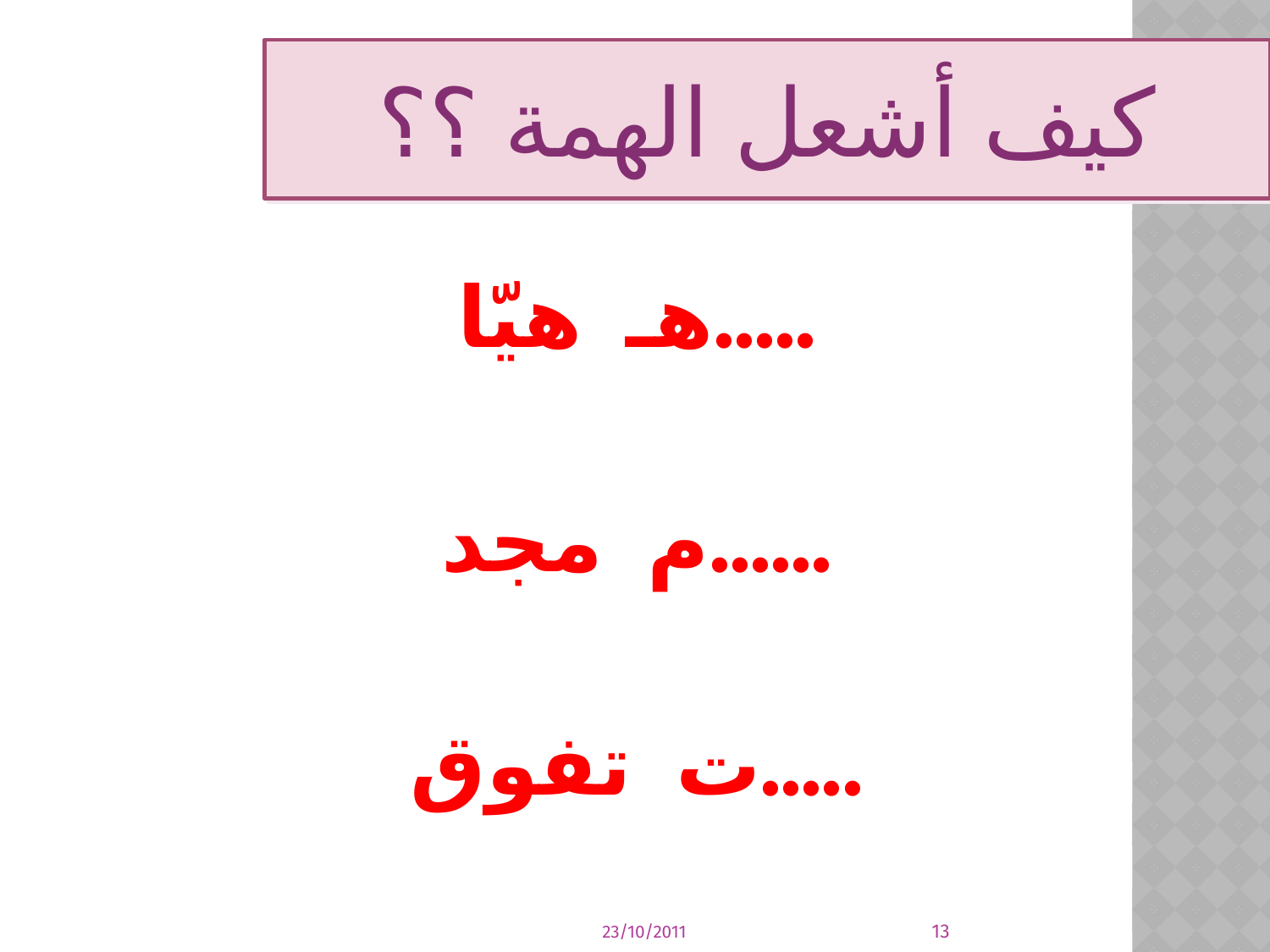

# كيف أشعل الهمة ؟؟
هـ  هيّا.....

م  مجد......

ت  تفوق.....
13
23/10/2011